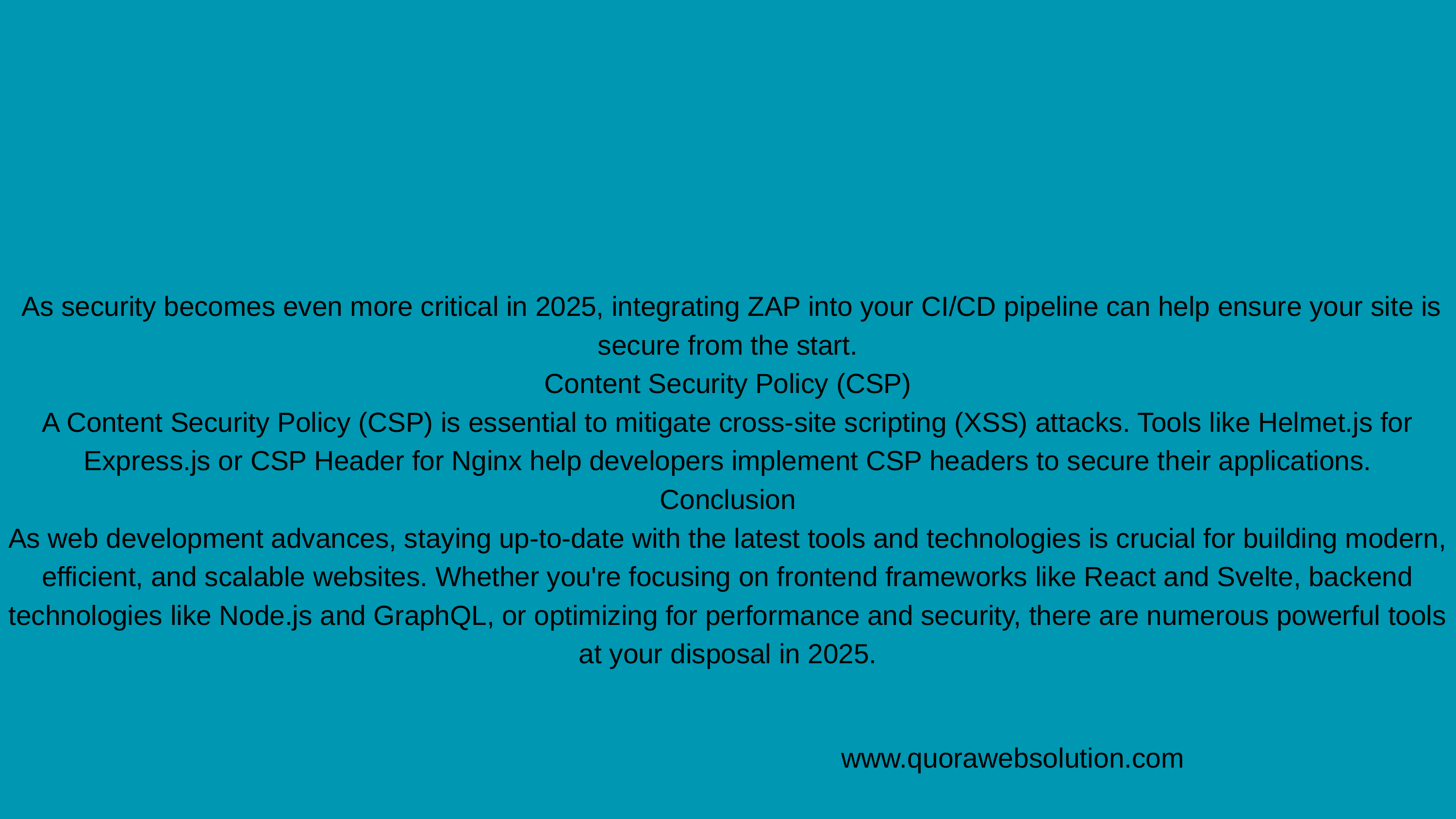

As security becomes even more critical in 2025, integrating ZAP into your CI/CD pipeline can help ensure your site is secure from the start.
Content Security Policy (CSP)
A Content Security Policy (CSP) is essential to mitigate cross-site scripting (XSS) attacks. Tools like Helmet.js for Express.js or CSP Header for Nginx help developers implement CSP headers to secure their applications.
Conclusion
As web development advances, staying up-to-date with the latest tools and technologies is crucial for building modern, efficient, and scalable websites. Whether you're focusing on frontend frameworks like React and Svelte, backend technologies like Node.js and GraphQL, or optimizing for performance and security, there are numerous powerful tools at your disposal in 2025.
www.quorawebsolution.com